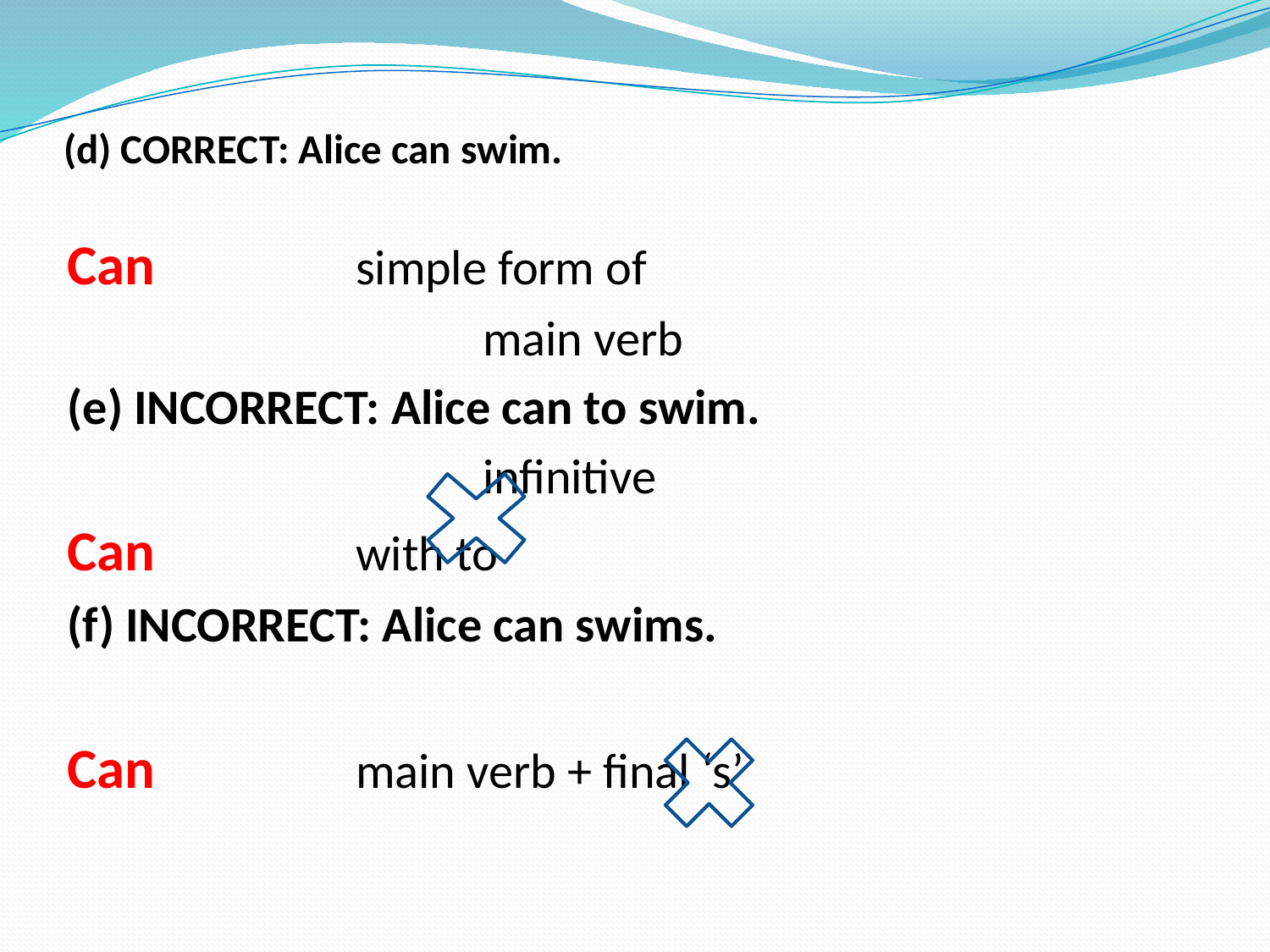

# (d) CORRECT: Alice can swim.
Can		simple form of
				main verb
(e) INCORRECT: Alice can to swim.
				infinitive
Can		with to
(f) INCORRECT: Alice can swims.

Can		main verb + final ‘s’